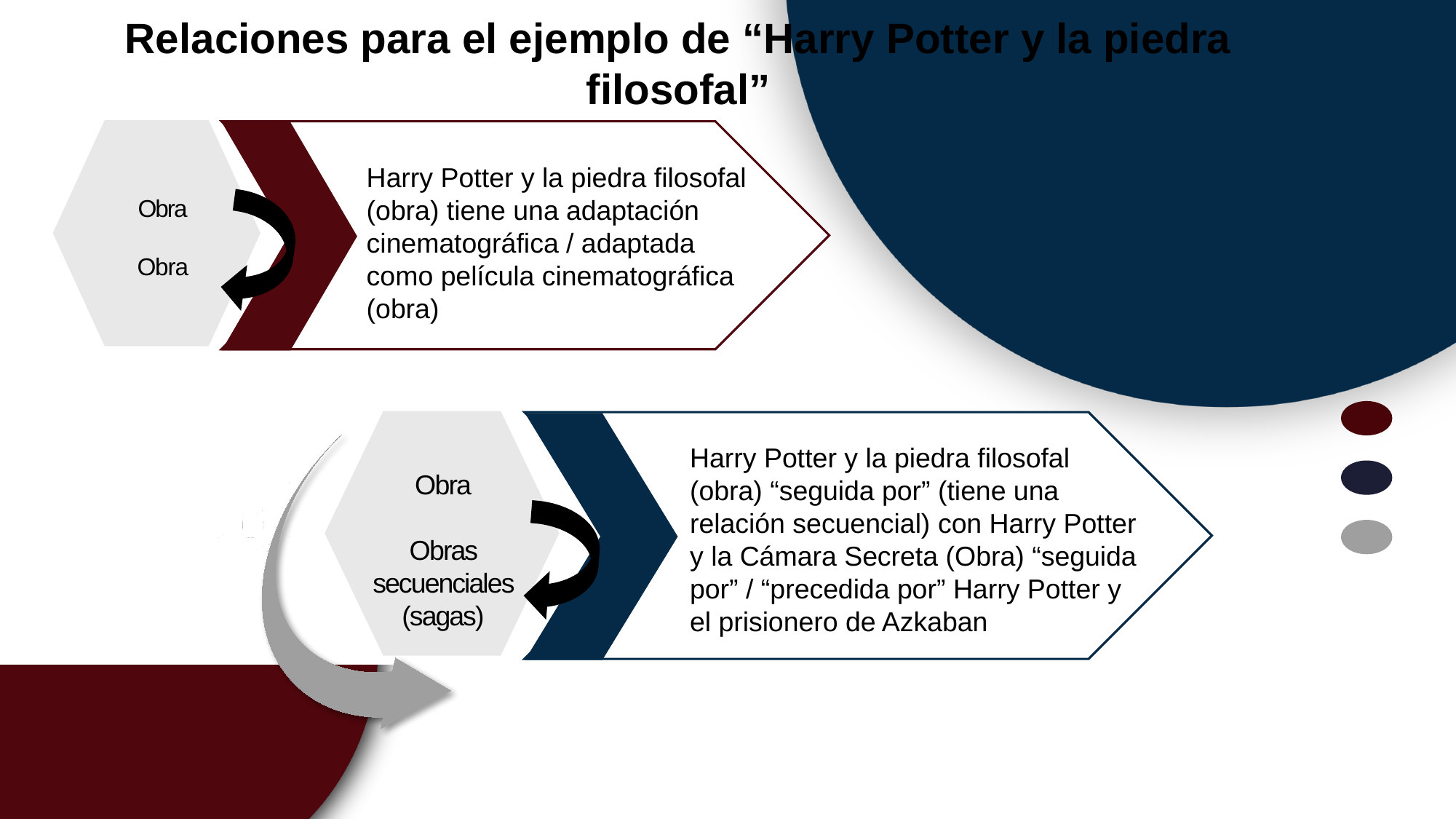

Relaciones para el ejemplo de “Harry Potter y la piedra filosofal”

Harry Potter y la piedra filosofal (obra) tiene una adaptación cinematográfica / adaptada como película cinematográfica (obra)
Obra

Obra

Harry Potter y la piedra filosofal (obra) “seguida por” (tiene una relación secuencial) con Harry Potter y la Cámara Secreta (Obra) “seguida por” / “precedida por” Harry Potter y el prisionero de Azkaban
Obra

Obras secuenciales (sagas)